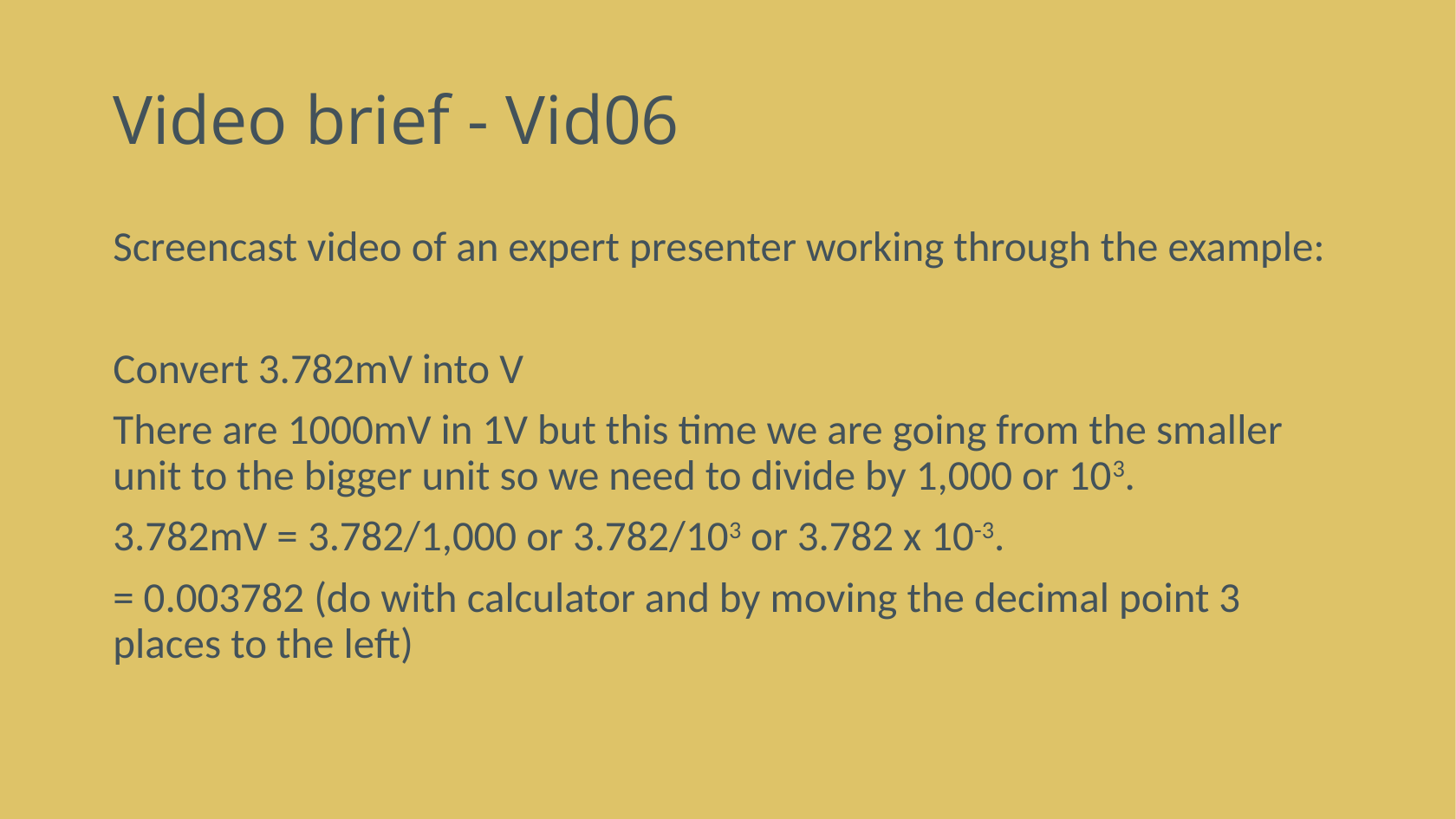

# Video brief - Vid06
Screencast video of an expert presenter working through the example:

Convert 3.782mV into V
There are 1000mV in 1V but this time we are going from the smaller unit to the bigger unit so we need to divide by 1,000 or 103.
3.782mV = 3.782/1,000 or 3.782/103 or 3.782 x 10-3.
= 0.003782 (do with calculator and by moving the decimal point 3 places to the left)